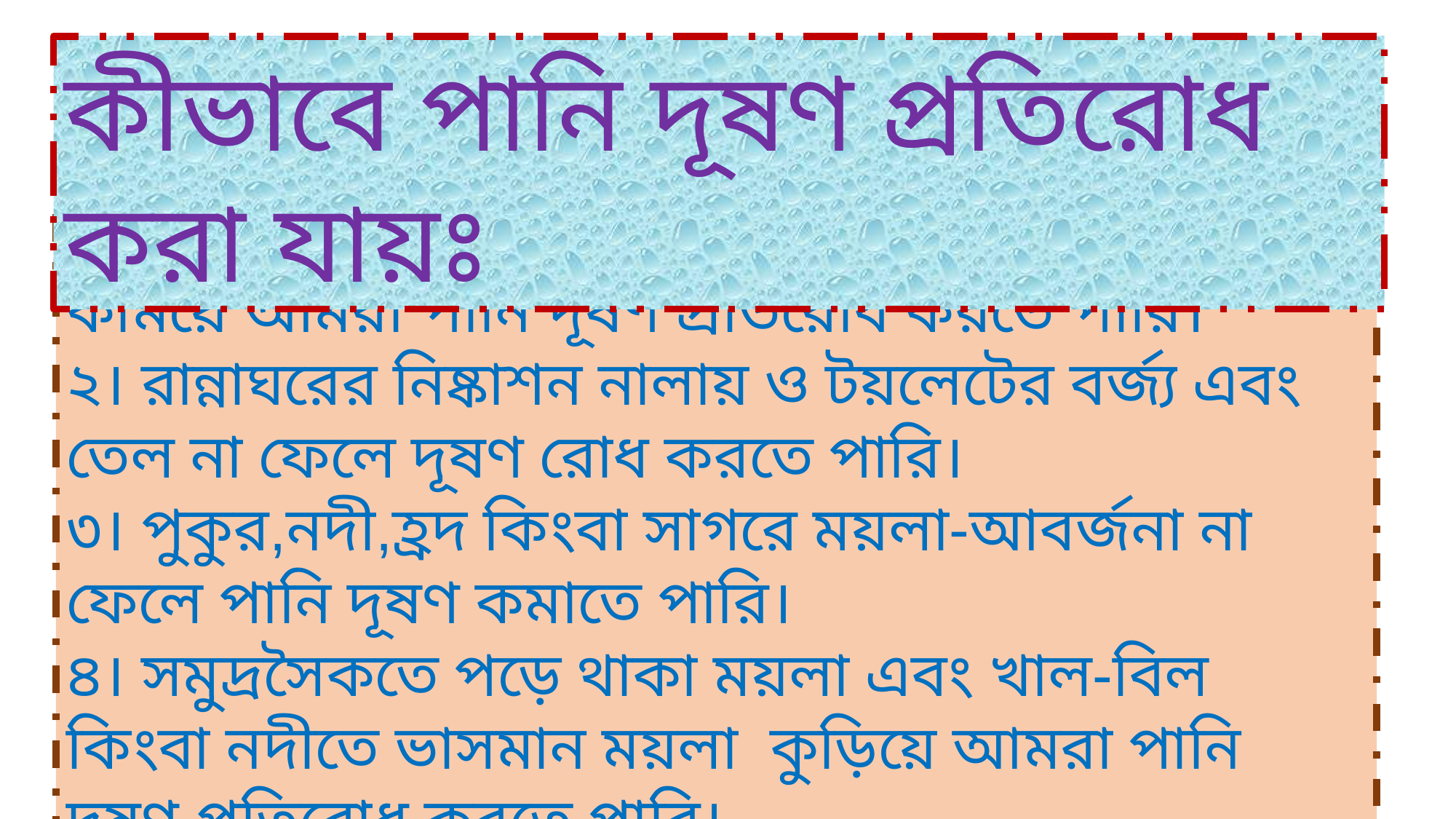

কীভাবে পানি দূষণ প্রতিরোধ করা যায়ঃ
১। কৃষিতে কীটনাশক এবং রাসায়নিক সারের ব্যবহার কমিয়ে আমরা পানি দূষণ প্রতিরোধ করতে পারি।
২। রান্নাঘরের নিষ্কাশন নালায় ও টয়লেটের বর্জ্য এবং তেল না ফেলে দূষণ রোধ করতে পারি।
৩। পুকুর,নদী,হ্রদ কিংবা সাগরে ময়লা-আবর্জনা না ফেলে পানি দূষণ কমাতে পারি।
৪। সমুদ্রসৈকতে পড়ে থাকা ময়লা এবং খাল-বিল কিংবা নদীতে ভাসমান ময়লা  কুড়িয়ে আমরা পানি দূষণ প্রতিরোধ করতে পারি।